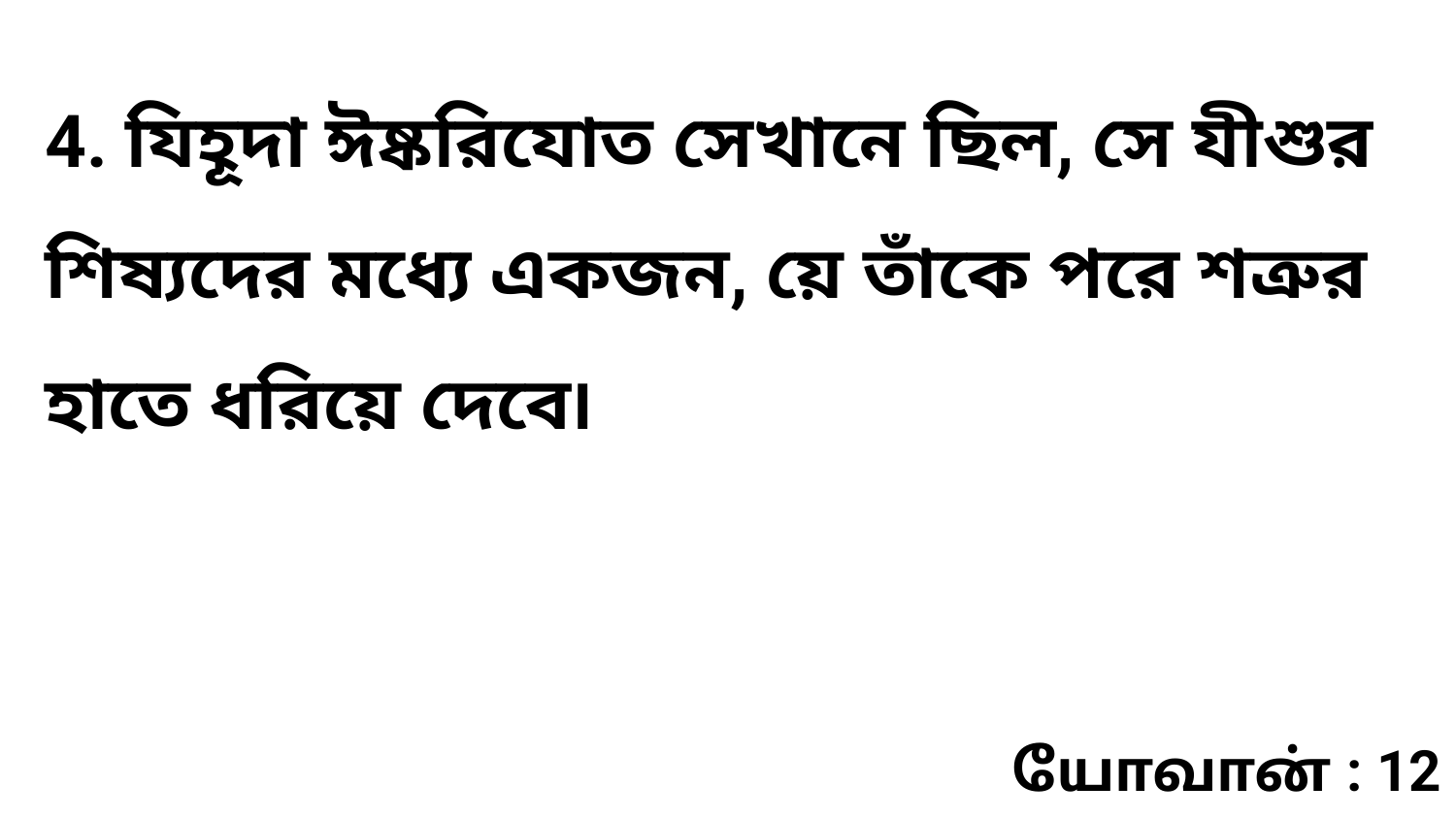

4. যিহূদা ঈষ্করিযোত সেখানে ছিল, সে যীশুর শিষ্যদের মধ্যে একজন, য়ে তাঁকে পরে শত্রুর হাতে ধরিয়ে দেবে৷
யோவான் : 12